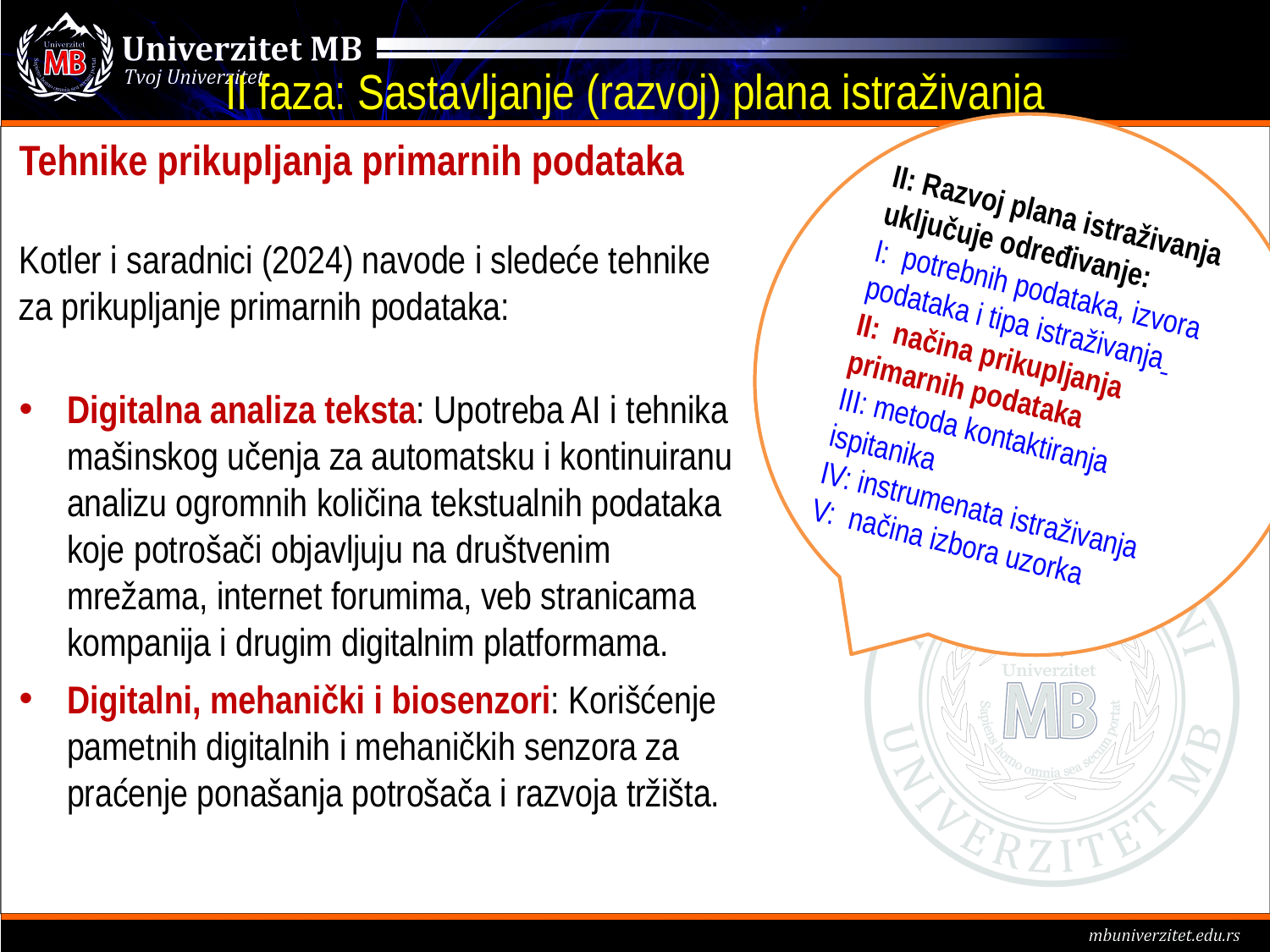

# II faza: Sastavljanje (razvoj) plana istraživanja
II: Razvoj plana istraživanja uključuje određivanje:
I:  potrebnih podataka, izvora podataka i tipa istraživanja
II:  načina prikupljanja primarnih podataka
III: metoda kontaktiranja ispitanika
IV: instrumenata istraživanja
V:  načina izbora uzorka
Tehnike prikupljanja primarnih podataka

Kotler i saradnici (2024) navode i sledeće tehnike za prikupljanje primarnih podataka:

Digitalna analiza teksta: Upotreba AI i tehnika mašinskog učenja za automatsku i kontinuiranu analizu ogromnih količina tekstualnih podataka koje potrošači objavljuju na društvenim mrežama, internet forumima, veb stranicama kompanija i drugim digitalnim platformama.
Digitalni, mehanički i biosenzori: Korišćenje pametnih digitalnih i mehaničkih senzora za praćenje ponašanja potrošača i razvoja tržišta.